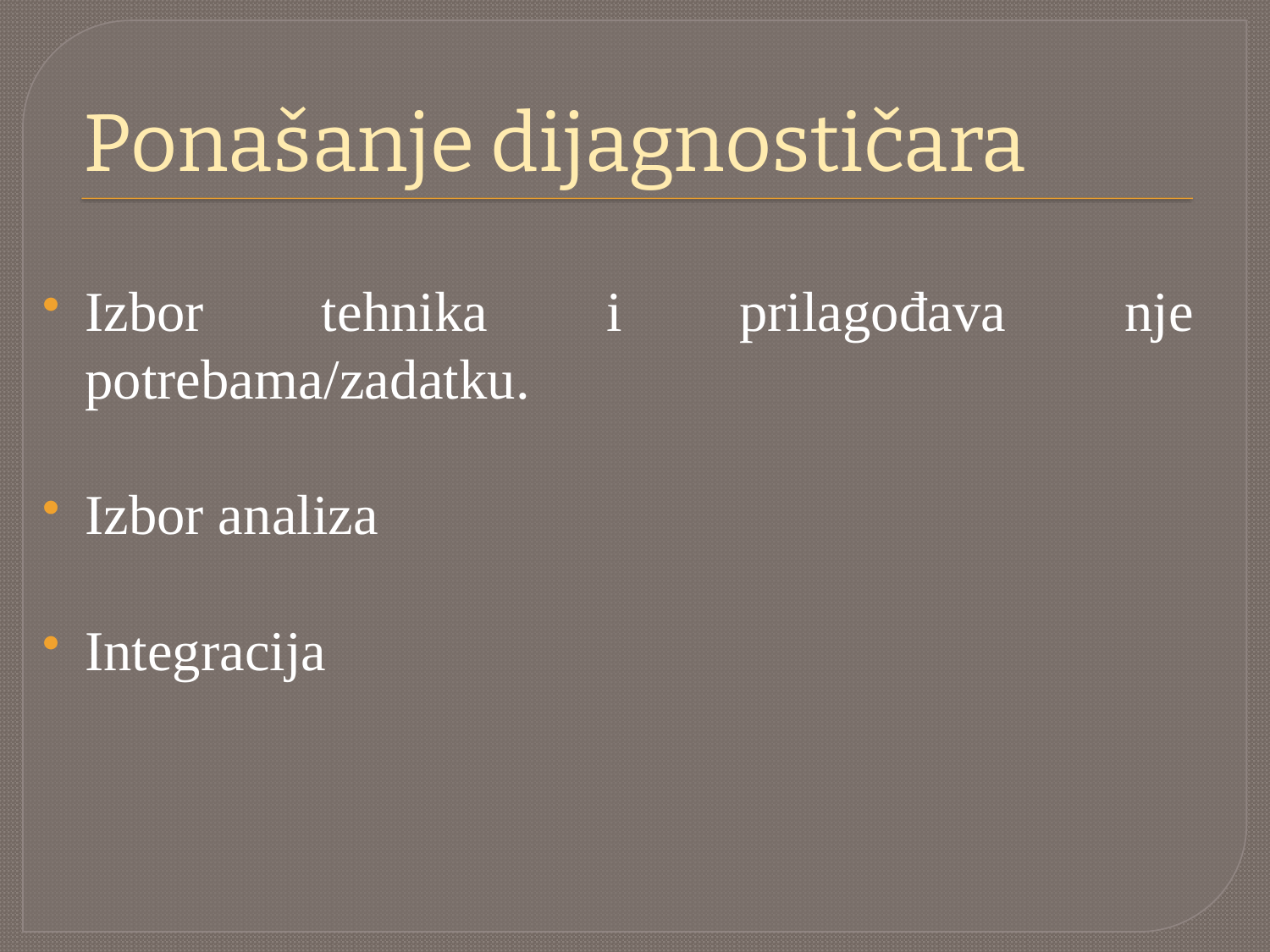

# Ponašanje dijagnostičara

Izbor tehnika i prilagođava nje potrebama/zadatku.

Izbor analiza

Integracija